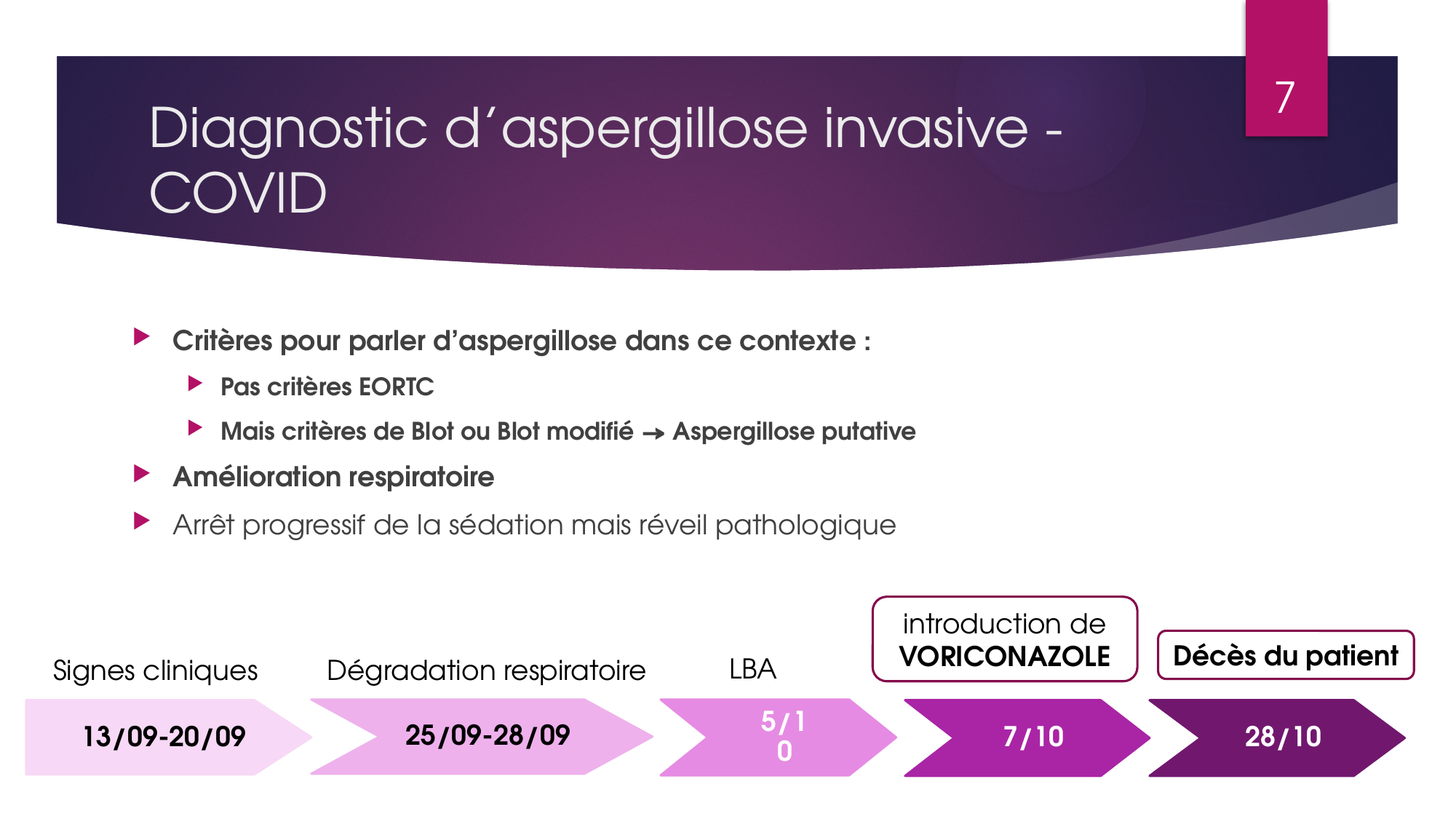

7
# Diagnostic d’aspergillose invasive - COVID
Critères pour parler d’aspergillose dans ce contexte :
Pas critères EORTC
Mais critères de Blot ou Blot modifié → Aspergillose putative
Amélioration respiratoire
Arrêt progressif de la sédation mais réveil pathologique

introduction de VORICONAZOLE
Décès du patient
LBA
Signes cliniques
Dégradation respiratoire
25/09-28/09
5/10
13/09-20/09
7/10
28/10